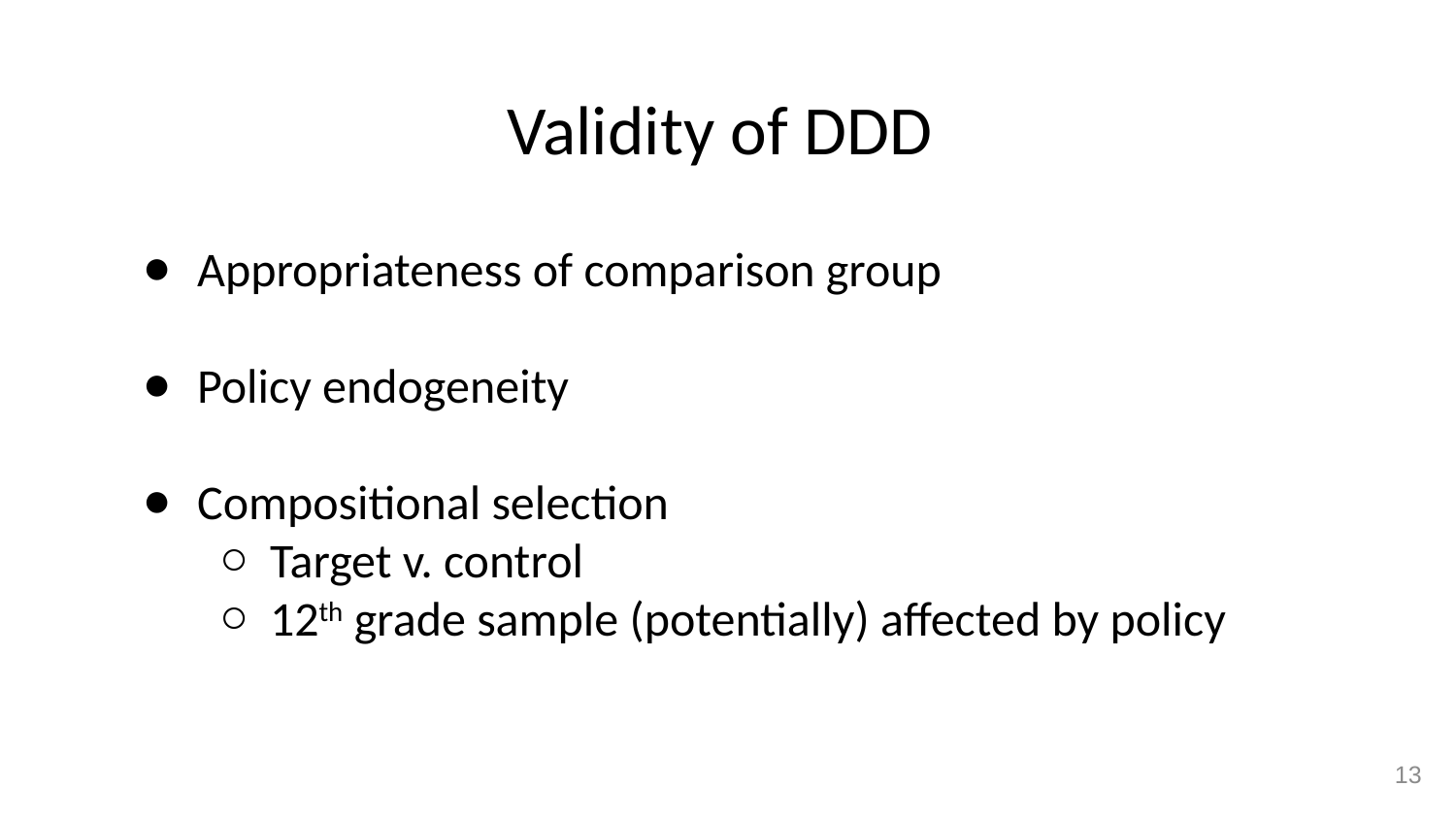

# Validity of DDD
Appropriateness of comparison group

Policy endogeneity

Compositional selection
Target v. control
12th grade sample (potentially) affected by policy

13